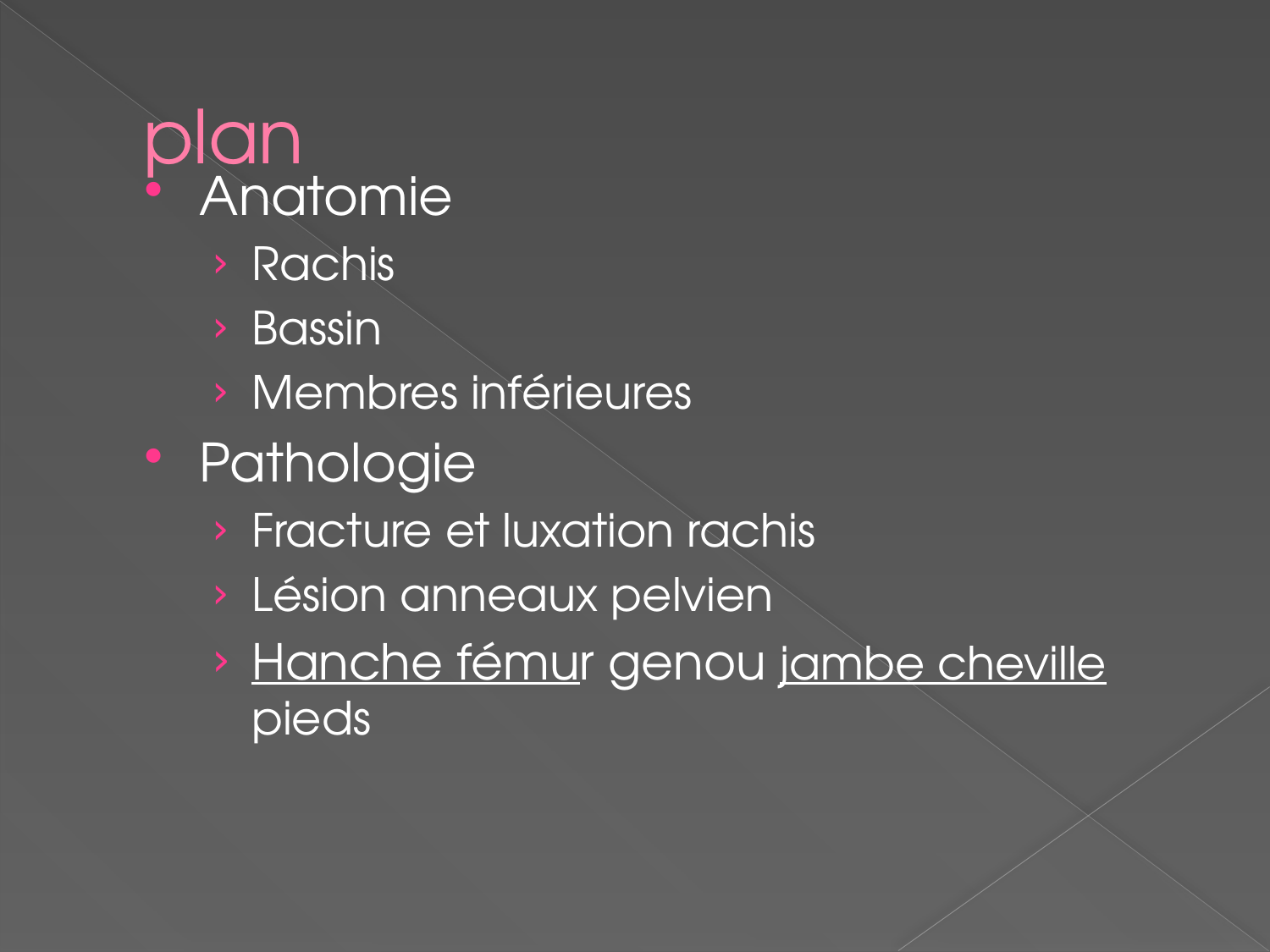

# plan
Anatomie
Rachis
Bassin
Membres inférieures
Pathologie
Fracture et luxation rachis
Lésion anneaux pelvien
Hanche fémur genou jambe cheville pieds